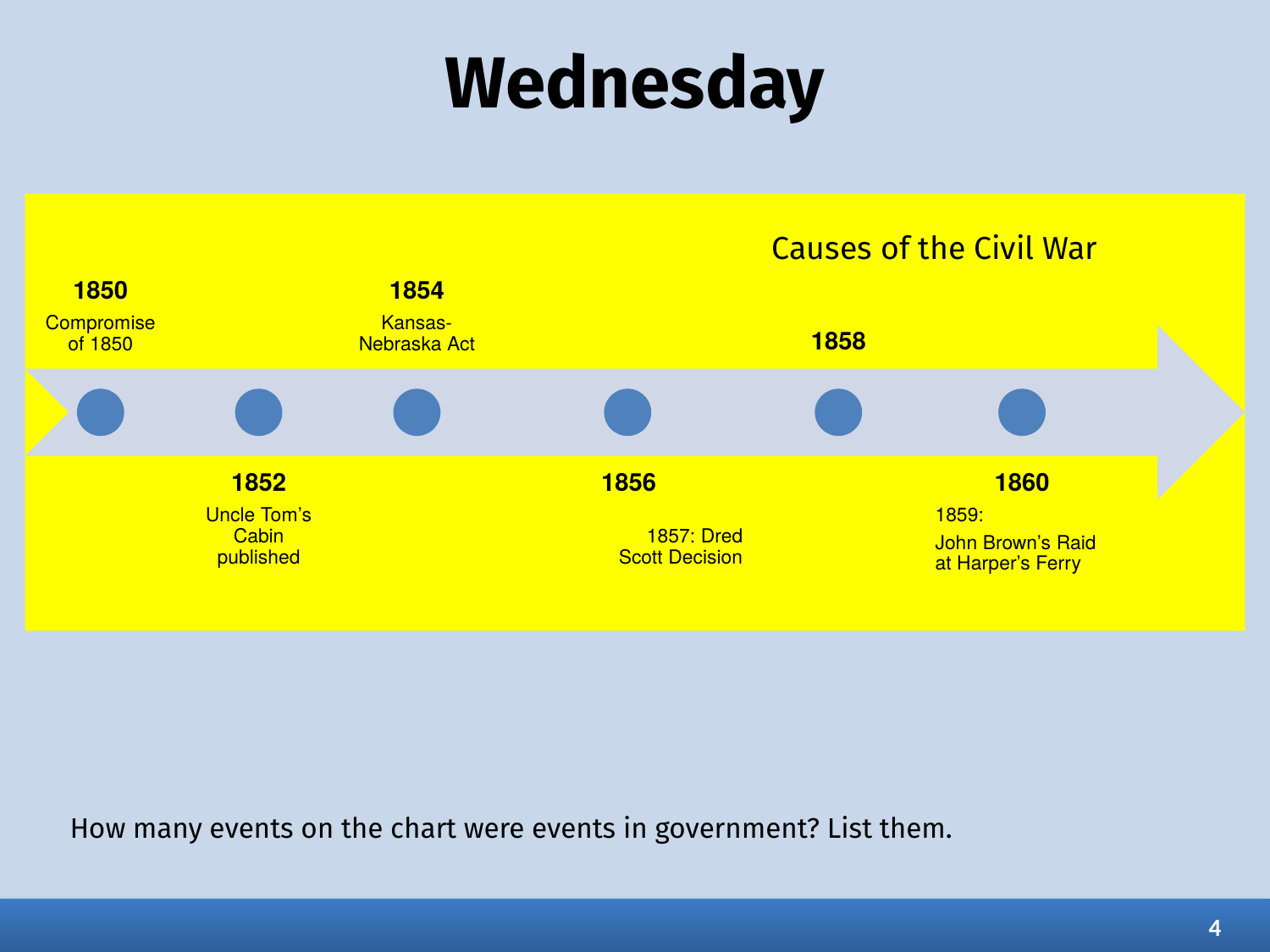

# Wednesday
1850
Compromise of 1850
1852
Uncle Tom’s Cabin published
1854
Kansas-Nebraska Act
1856
		1857: Dred Scott Decision
1858
1860
1859:
John Brown’s Raid at Harper’s Ferry
Causes of the Civil War
How many events on the chart were events in government? List them.
4